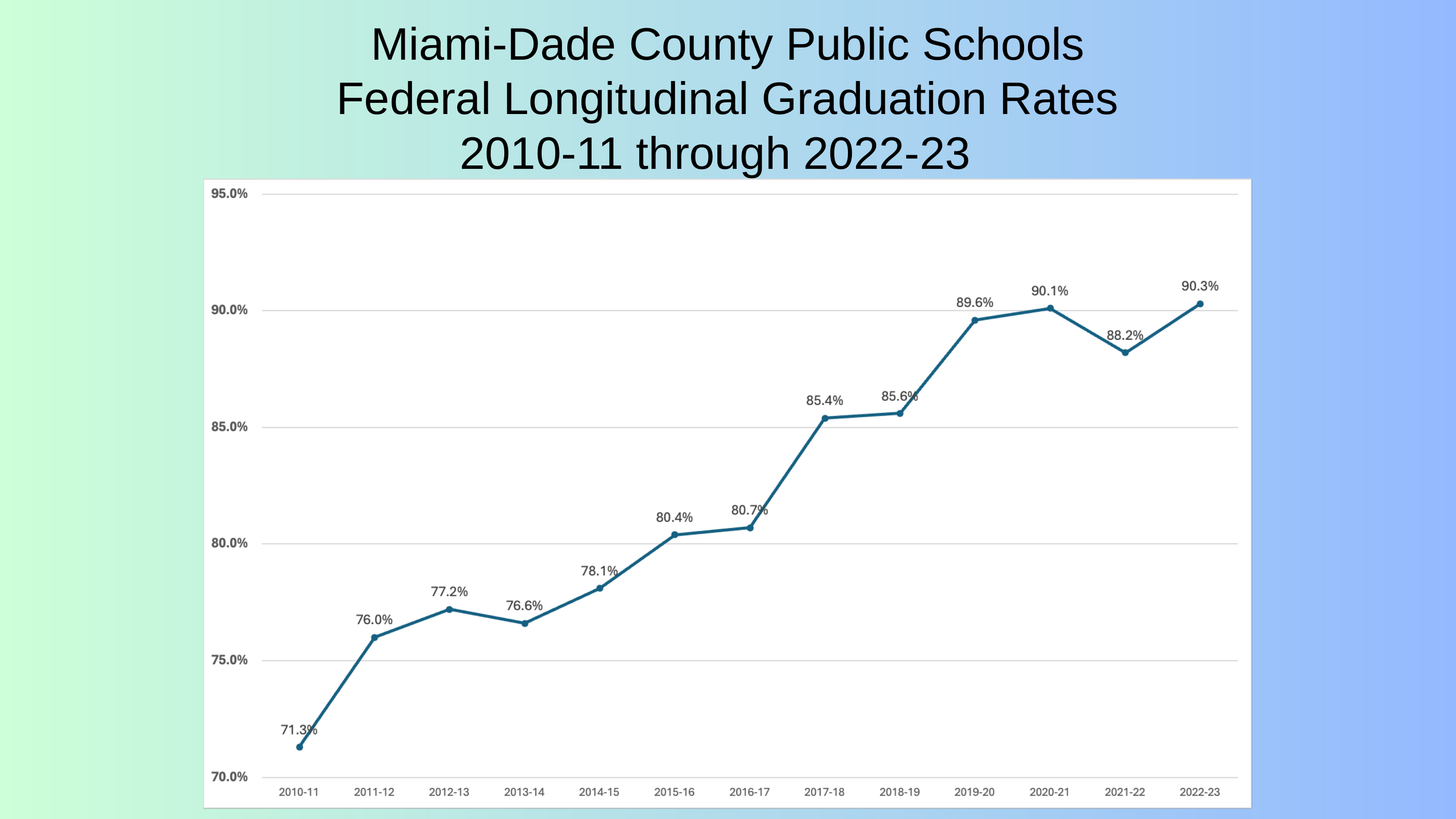

Miami-Dade County Public Schools
Federal Longitudinal Graduation Rates
2010-11 through 2022-23